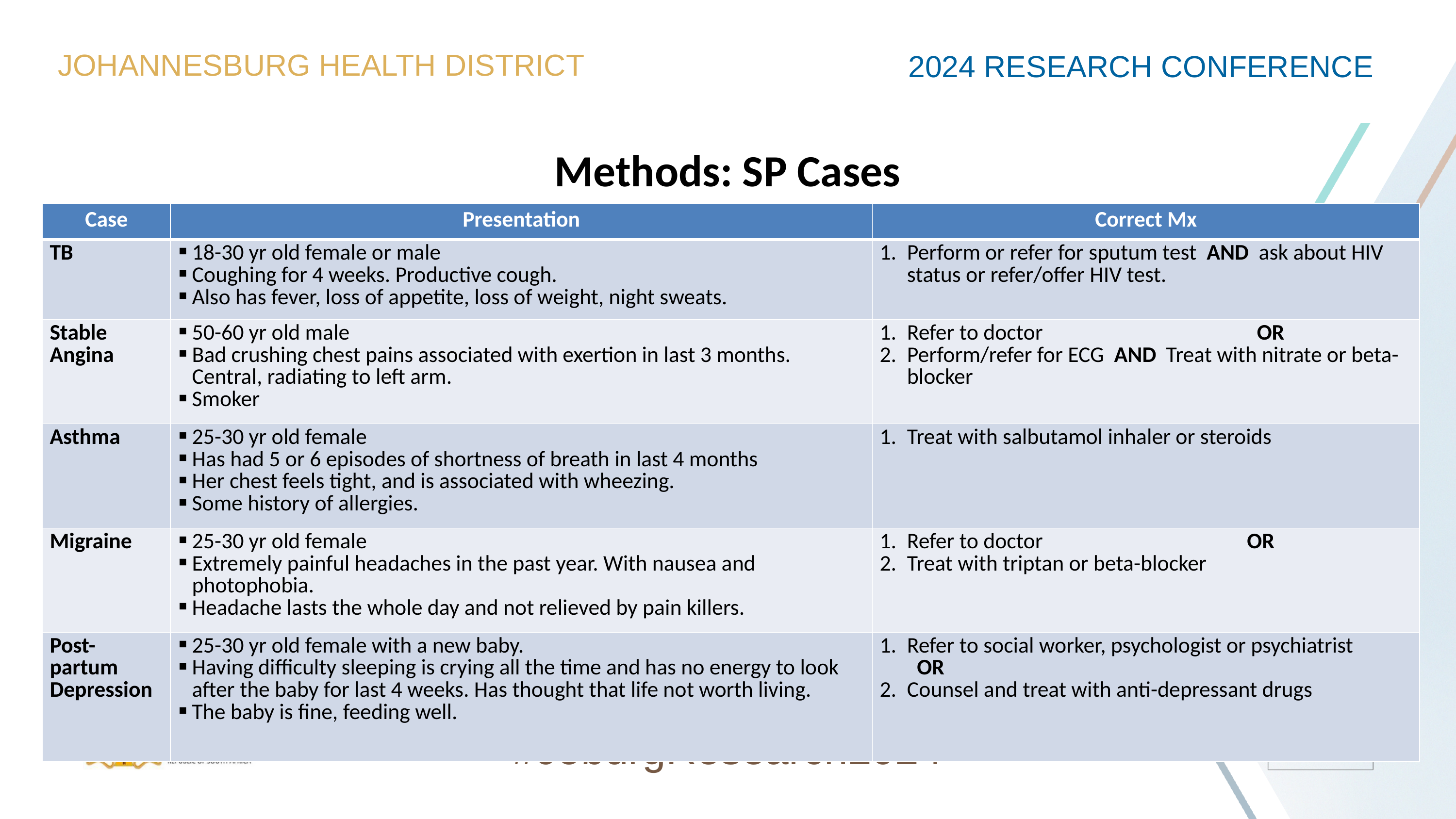

JOHANNESBURG HEALTH DISTRICT
2024 RESEARCH CONFERENCE
# Methods: SP Cases

| Case | Presentation | Correct Mx |
| --- | --- | --- |
| TB | 18-30 yr old female or male Coughing for 4 weeks. Productive cough. Also has fever, loss of appetite, loss of weight, night sweats. | Perform or refer for sputum test AND ask about HIV status or refer/oﬀer HIV test. |
| Stable Angina | 50-60 yr old male Bad crushing chest pains associated with exertion in last 3 months. Central, radiating to left arm. Smoker | Refer to doctor OR Perform/refer for ECG AND Treat with nitrate or beta-blocker |
| Asthma | 25-30 yr old female Has had 5 or 6 episodes of shortness of breath in last 4 months Her chest feels tight, and is associated with wheezing. Some history of allergies. | Treat with salbutamol inhaler or steroids |
| Migraine | 25-30 yr old female Extremely painful headaches in the past year. With nausea and photophobia. Headache lasts the whole day and not relieved by pain killers. | Refer to doctor OR Treat with triptan or beta-blocker |
| Post-partum Depression | 25-30 yr old female with a new baby. Having diﬃculty sleeping is crying all the time and has no energy to look after the baby for last 4 weeks. Has thought that life not worth living. The baby is fine, feeding well. | Refer to social worker, psychologist or psychiatrist OR Counsel and treat with anti-depressant drugs |

#JoburgResearch2024